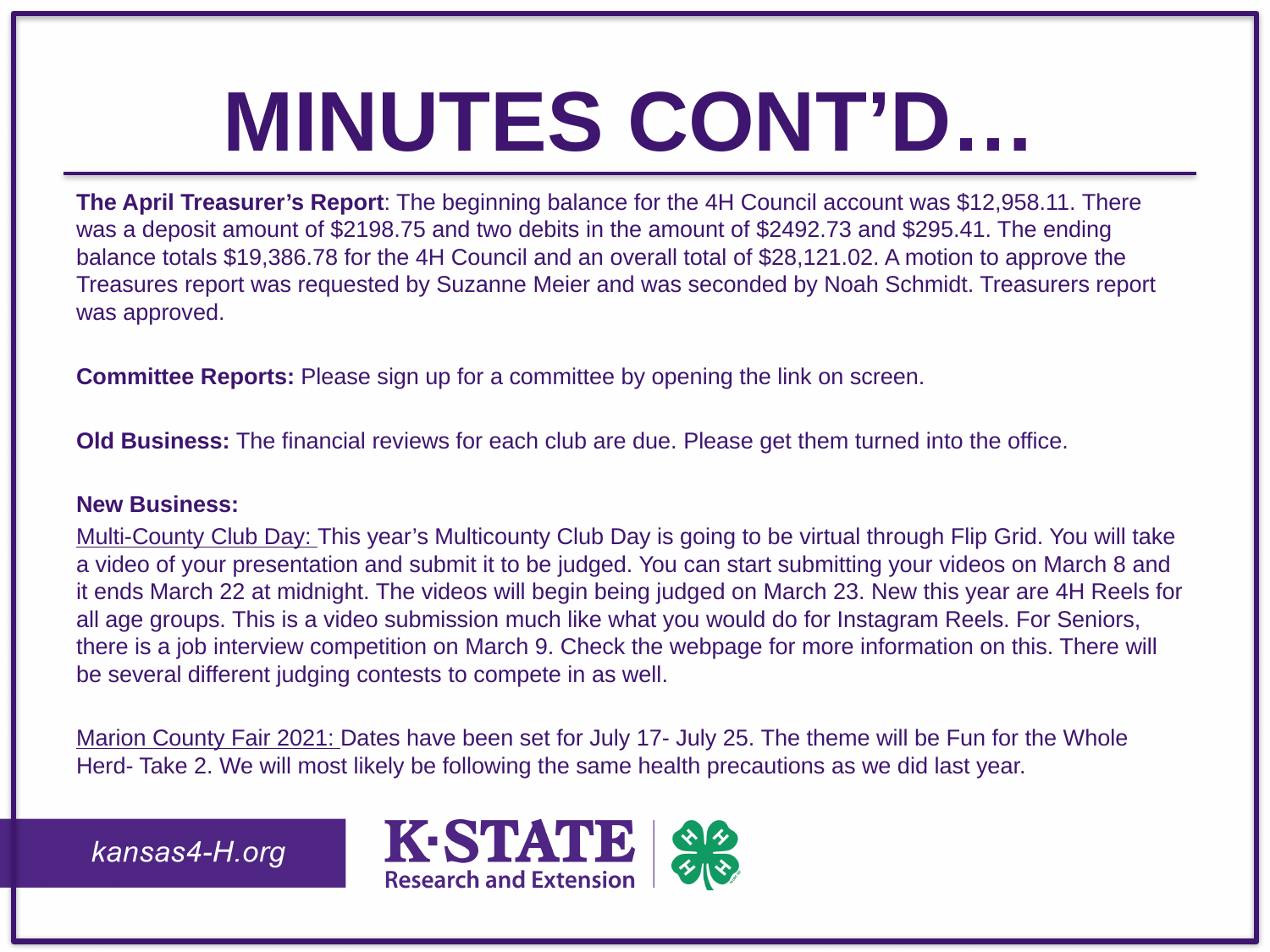

# Minutes Cont’d…
The April Treasurer’s Report: The beginning balance for the 4H Council account was $12,958.11. There was a deposit amount of $2198.75 and two debits in the amount of $2492.73 and $295.41. The ending balance totals $19,386.78 for the 4H Council and an overall total of $28,121.02. A motion to approve the Treasures report was requested by Suzanne Meier and was seconded by Noah Schmidt. Treasurers report was approved.

Committee Reports: Please sign up for a committee by opening the link on screen.

Old Business: The financial reviews for each club are due. Please get them turned into the office.

New Business:
Multi-County Club Day: This year’s Multicounty Club Day is going to be virtual through Flip Grid. You will take a video of your presentation and submit it to be judged. You can start submitting your videos on March 8 and it ends March 22 at midnight. The videos will begin being judged on March 23. New this year are 4H Reels for all age groups. This is a video submission much like what you would do for Instagram Reels. For Seniors, there is a job interview competition on March 9. Check the webpage for more information on this. There will be several different judging contests to compete in as well.

Marion County Fair 2021: Dates have been set for July 17- July 25. The theme will be Fun for the Whole Herd- Take 2. We will most likely be following the same health precautions as we did last year.